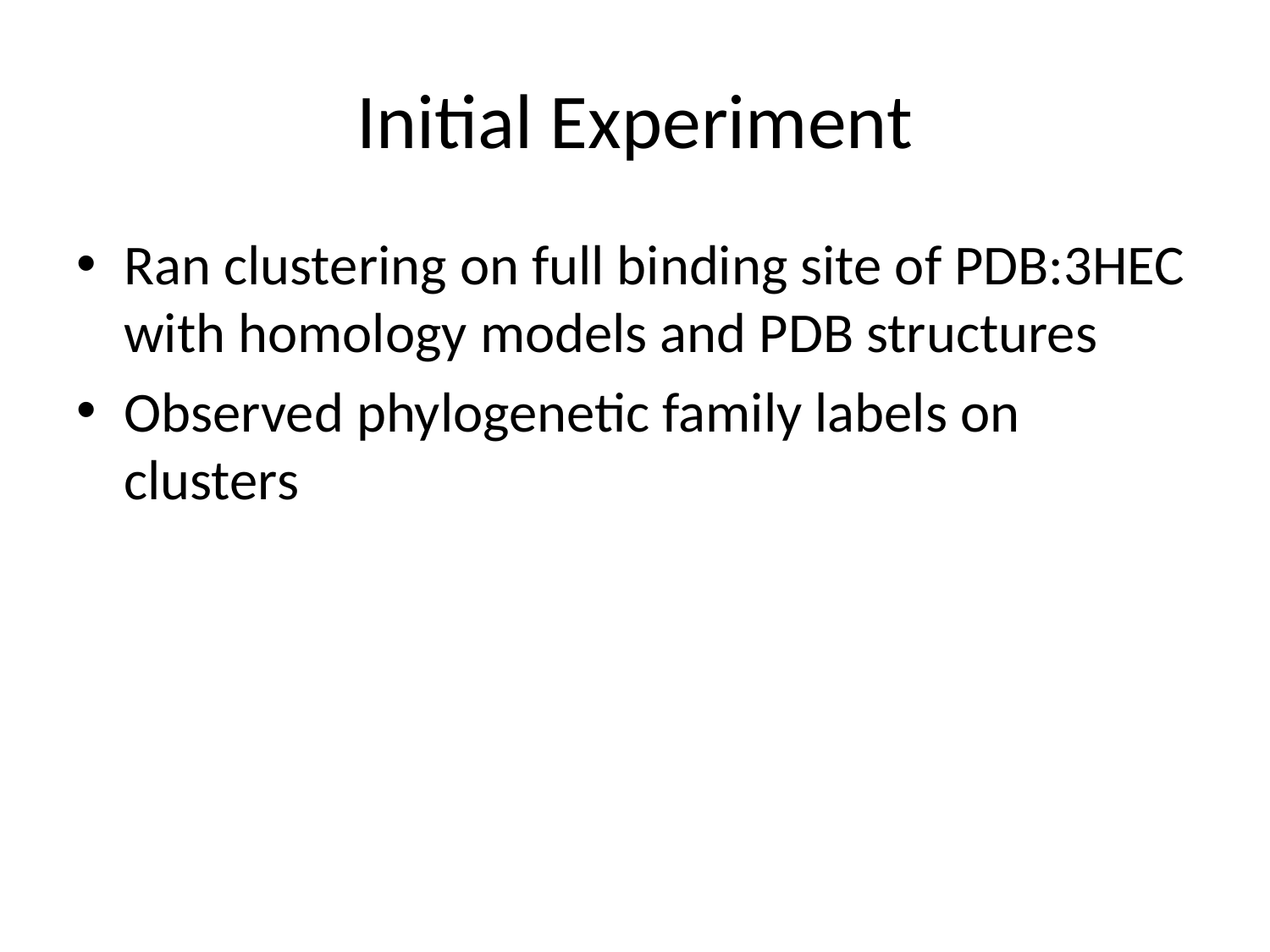

# Initial Experiment
Ran clustering on full binding site of PDB:3HEC with homology models and PDB structures
Observed phylogenetic family labels on clusters